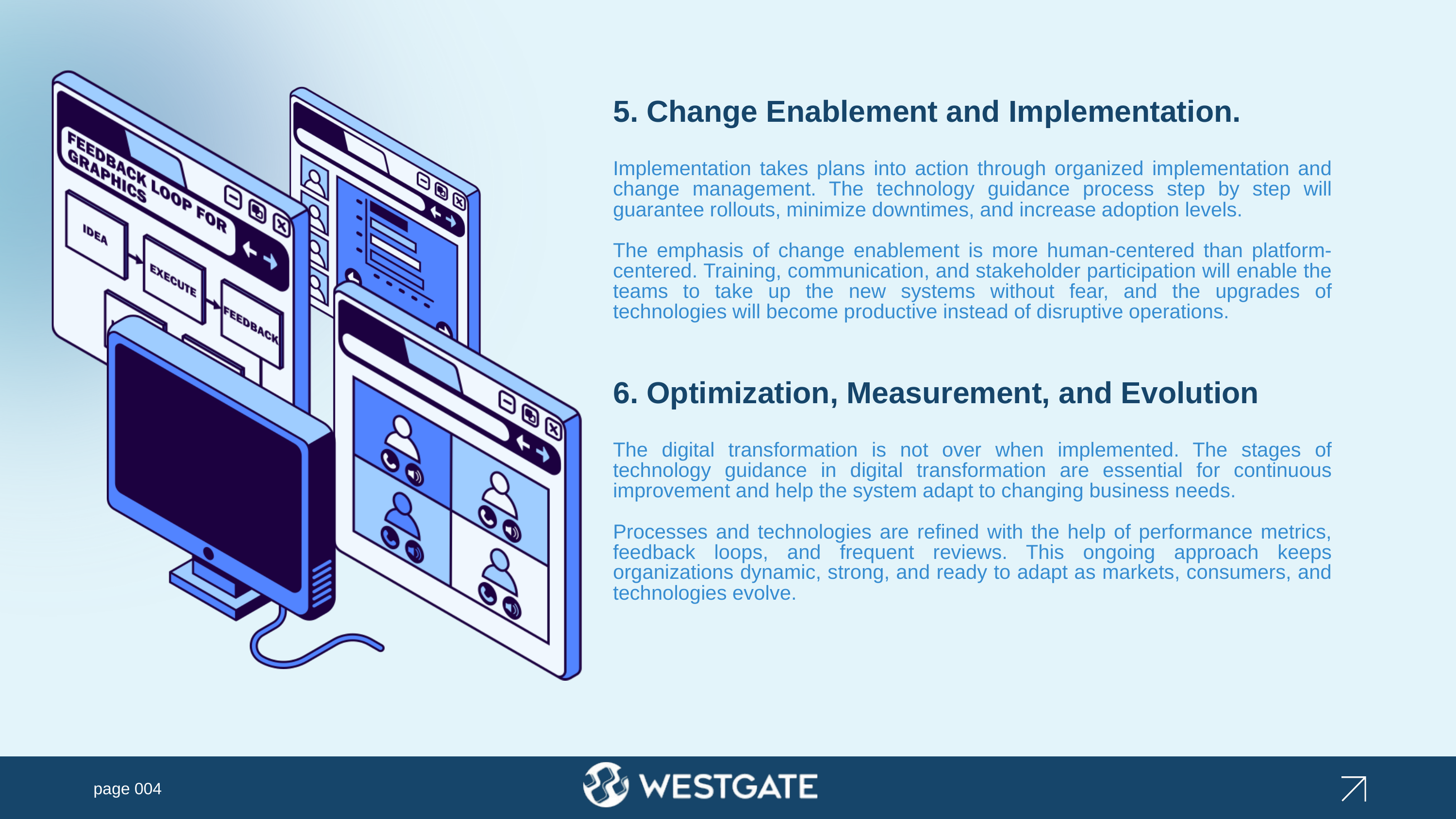

5. Change Enablement and Implementation.
Implementation takes plans into action through organized implementation and change management. The technology guidance process step by step will guarantee rollouts, minimize downtimes, and increase adoption levels.

The emphasis of change enablement is more human-centered than platform-centered. Training, communication, and stakeholder participation will enable the teams to take up the new systems without fear, and the upgrades of technologies will become productive instead of disruptive operations.

6. Optimization, Measurement, and Evolution
The digital transformation is not over when implemented. The stages of technology guidance in digital transformation are essential for continuous improvement and help the system adapt to changing business needs.

Processes and technologies are refined with the help of performance metrics, feedback loops, and frequent reviews. This ongoing approach keeps organizations dynamic, strong, and ready to adapt as markets, consumers, and technologies evolve.

page 004